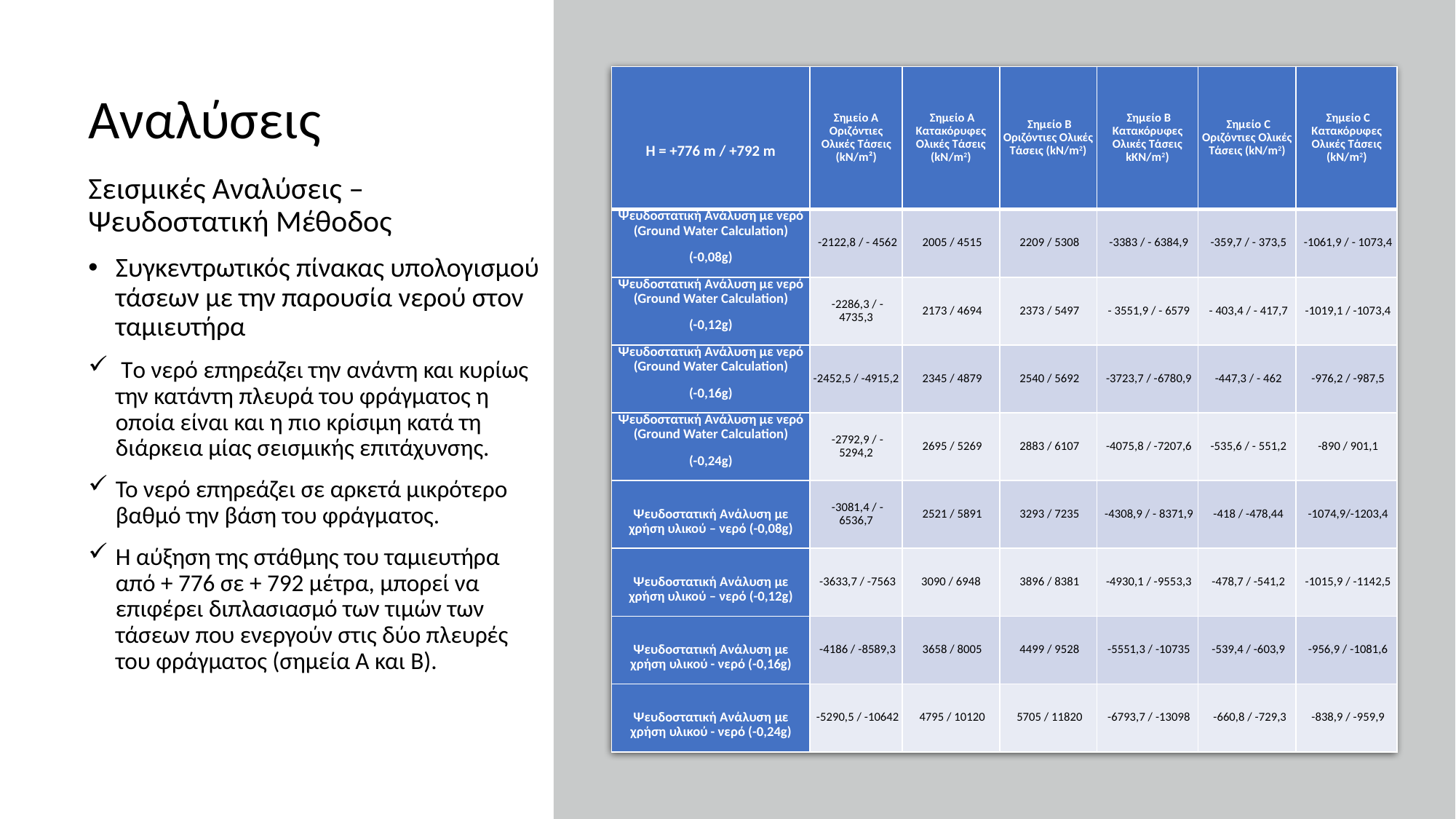

| Η = +776 m / +792 m | Σημείο Α Οριζόντιες Ολικές Τάσεις (kN/m²) | Σημείο Α Κατακόρυφες Ολικές Τάσεις (kΝ/m2) | Σημείο Β Οριζόντιες Ολικές Τάσεις (kN/m2) | Σημείο Β Κατακόρυφες Ολικές Τάσεις kΚΝ/m2) | Σημείο C Οριζόντιες Ολικές Τάσεις (kΝ/m2) | Σημείο C Κατακόρυφες Ολικές Τάσεις (kΝ/m2) |
| --- | --- | --- | --- | --- | --- | --- |
| Ψευδοστατική Ανάλυση με νερό (Ground Water Calculation) (-0,08g) | -2122,8 / - 4562 | 2005 / 4515 | 2209 / 5308 | -3383 / - 6384,9 | -359,7 / - 373,5 | -1061,9 / - 1073,4 |
| Ψευδοστατική Ανάλυση με νερό (Ground Water Calculation) (-0,12g) | -2286,3 / -4735,3 | 2173 / 4694 | 2373 / 5497 | - 3551,9 / - 6579 | - 403,4 / - 417,7 | -1019,1 / -1073,4 |
| Ψευδοστατική Ανάλυση με νερό (Ground Water Calculation) (-0,16g) | -2452,5 / -4915,2 | 2345 / 4879 | 2540 / 5692 | -3723,7 / -6780,9 | -447,3 / - 462 | -976,2 / -987,5 |
| Ψευδοστατική Ανάλυση με νερό (Ground Water Calculation) (-0,24g) | -2792,9 / - 5294,2 | 2695 / 5269 | 2883 / 6107 | -4075,8 / -7207,6 | -535,6 / - 551,2 | -890 / 901,1 |
| Ψευδοστατική Ανάλυση με χρήση υλικού – νερό (-0,08g) | -3081,4 / -6536,7 | 2521 / 5891 | 3293 / 7235 | -4308,9 / - 8371,9 | -418 / -478,44 | -1074,9/-1203,4 |
| Ψευδοστατική Ανάλυση με χρήση υλικού – νερό (-0,12g) | -3633,7 / -7563 | 3090 / 6948 | 3896 / 8381 | -4930,1 / -9553,3 | -478,7 / -541,2 | -1015,9 / -1142,5 |
| Ψευδοστατική Ανάλυση με χρήση υλικού - νερό (-0,16g) | -4186 / -8589,3 | 3658 / 8005 | 4499 / 9528 | -5551,3 / -10735 | -539,4 / -603,9 | -956,9 / -1081,6 |
| Ψευδοστατική Ανάλυση με χρήση υλικού - νερό (-0,24g) | -5290,5 / -10642 | 4795 / 10120 | 5705 / 11820 | -6793,7 / -13098 | -660,8 / -729,3 | -838,9 / -959,9 |

# Αναλύσεις
Σεισμικές Αναλύσεις – Ψευδοστατική Μέθοδος
Συγκεντρωτικός πίνακας υπολογισμού τάσεων με την παρουσία νερού στον ταμιευτήρα
 Το νερό επηρεάζει την ανάντη και κυρίως την κατάντη πλευρά του φράγματος η οποία είναι και η πιο κρίσιμη κατά τη διάρκεια μίας σεισμικής επιτάχυνσης.
Το νερό επηρεάζει σε αρκετά μικρότερο βαθμό την βάση του φράγματος.
Η αύξηση της στάθμης του ταμιευτήρα από + 776 σε + 792 μέτρα, μπορεί να επιφέρει διπλασιασμό των τιμών των τάσεων που ενεργούν στις δύο πλευρές του φράγματος (σημεία Α και Β).